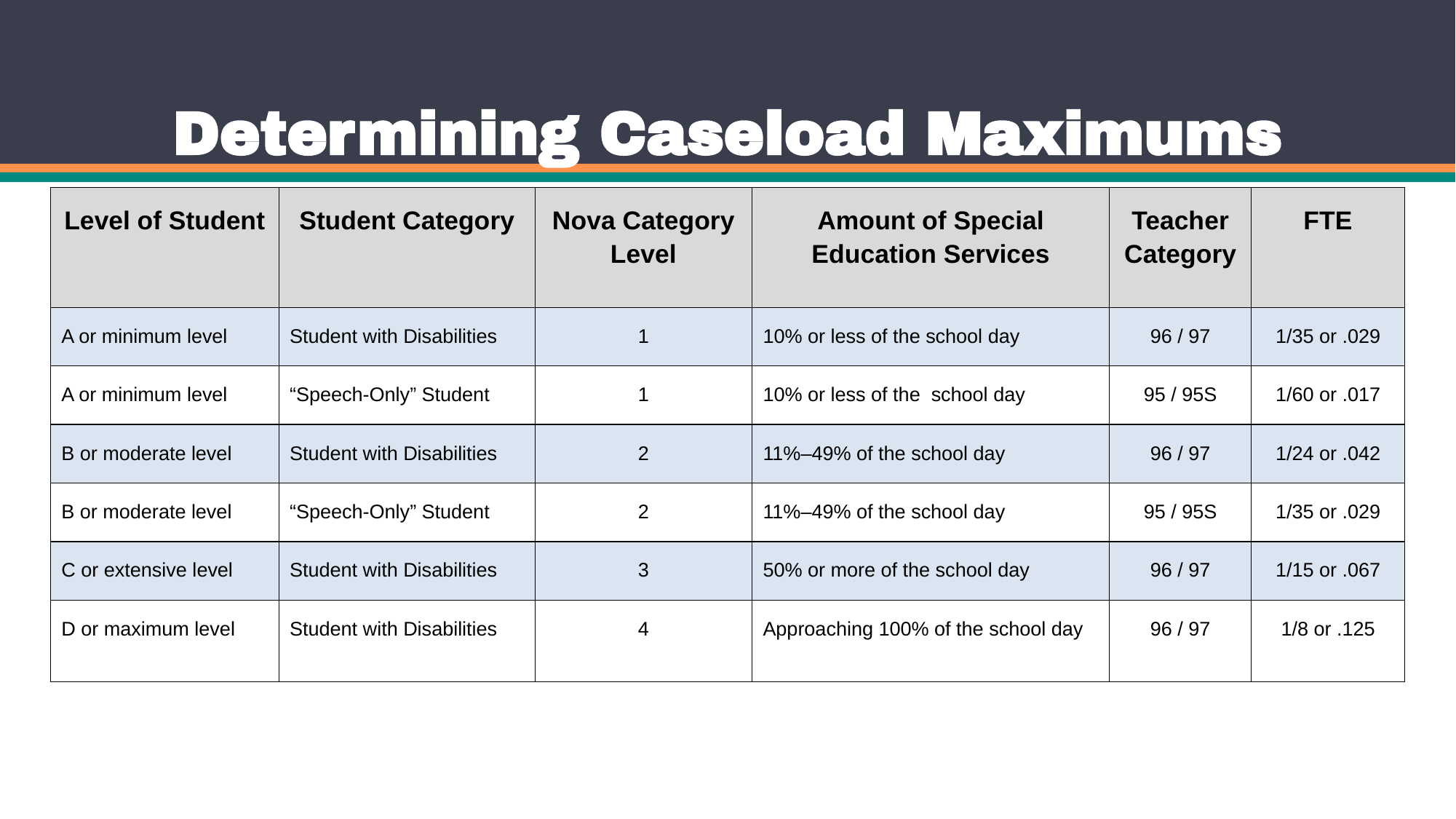

# Determining Caseload Maximums
| Level of Student | Student Category | Nova Category Level | Amount of Special Education Services | Teacher Category | FTE |
| --- | --- | --- | --- | --- | --- |
| A or minimum level | Student with Disabilities | 1 | 10% or less of the school day | 96 / 97 | 1/35 or .029 |
| A or minimum level | “Speech-Only” Student | 1 | 10% or less of the school day | 95 / 95S | 1/60 or .017 |
| B or moderate level | Student with Disabilities | 2 | 11%–49% of the school day | 96 / 97 | 1/24 or .042 |
| B or moderate level | “Speech-Only” Student | 2 | 11%–49% of the school day | 95 / 95S | 1/35 or .029 |
| C or extensive level | Student with Disabilities | 3 | 50% or more of the school day | 96 / 97 | 1/15 or .067 |
| D or maximum level | Student with Disabilities | 4 | Approaching 100% of the school day | 96 / 97 | 1/8 or .125 |